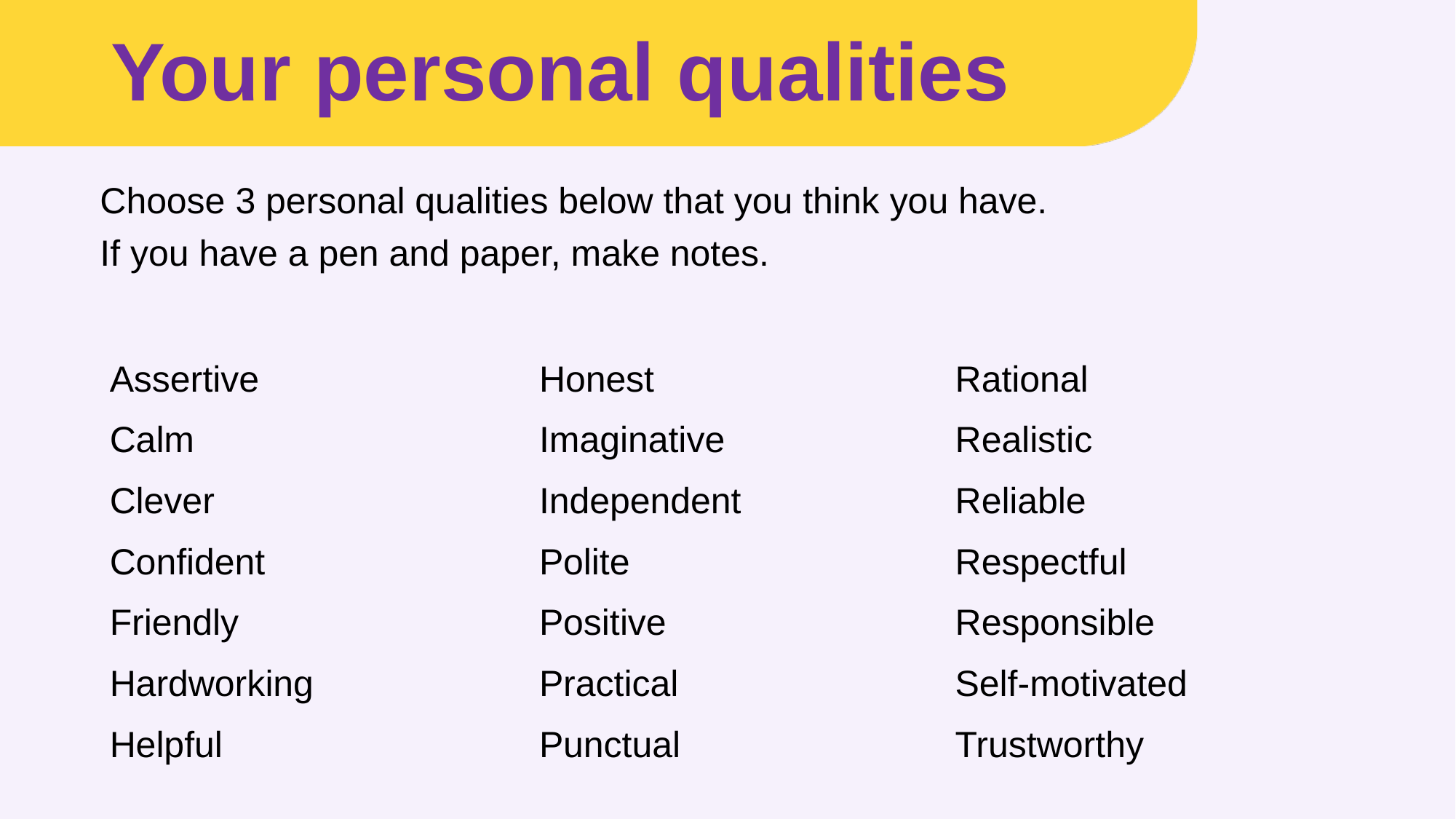

# Your personal qualities

Choose 3 personal qualities below that you think you have.
If you have a pen and paper, make notes.
| Assertive  Calm Clever Confident Friendly Hardworking Helpful | Honest  Imaginative Independent Polite Positive Practical Punctual | Rational Realistic Reliable Respectful Responsible Self-motivated Trustworthy |
| --- | --- | --- |